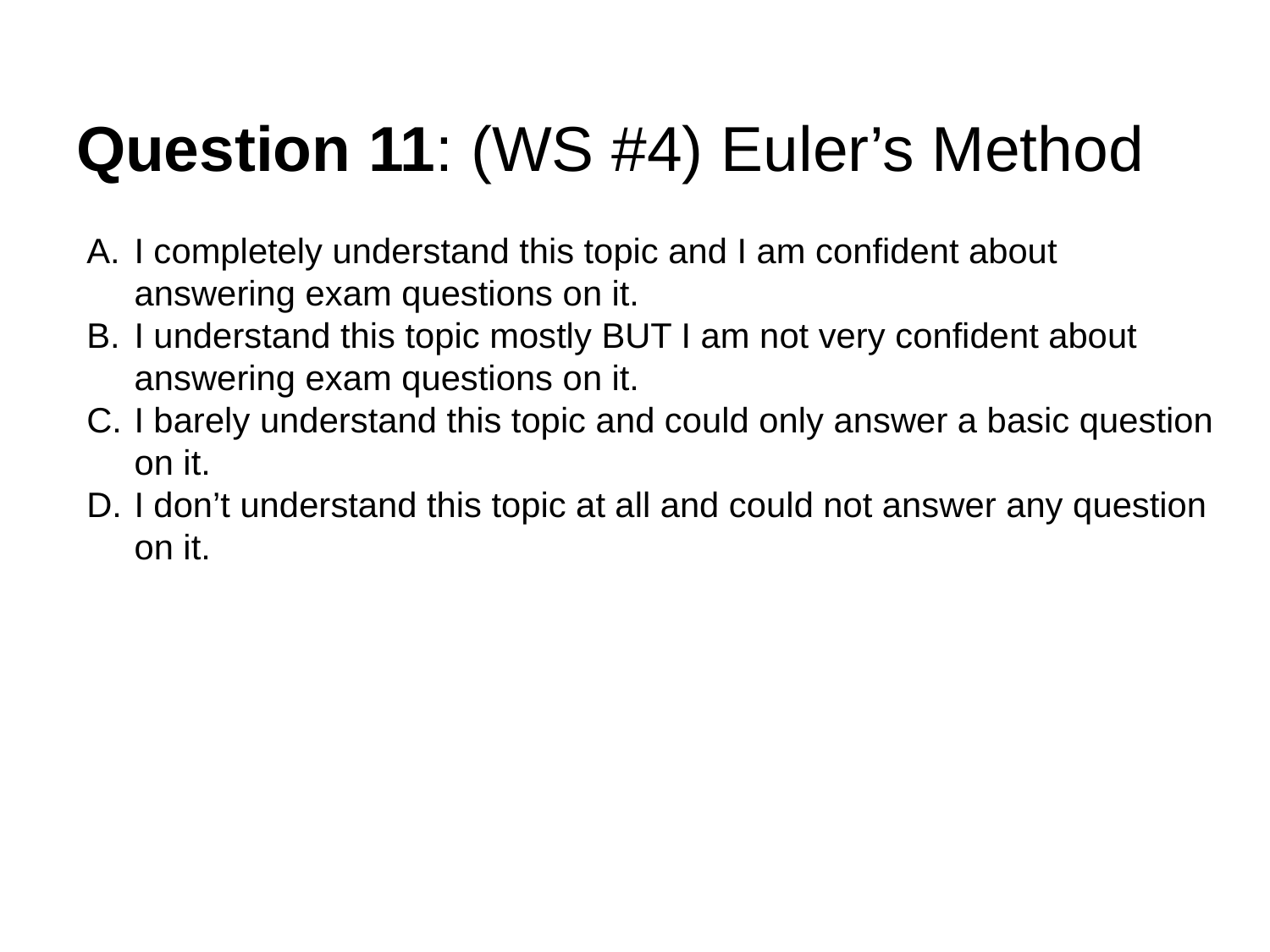

# Question 11: (WS #4) Euler’s Method
I completely understand this topic and I am confident about answering exam questions on it.
I understand this topic mostly BUT I am not very confident about answering exam questions on it.
I barely understand this topic and could only answer a basic question on it.
I don’t understand this topic at all and could not answer any question on it.